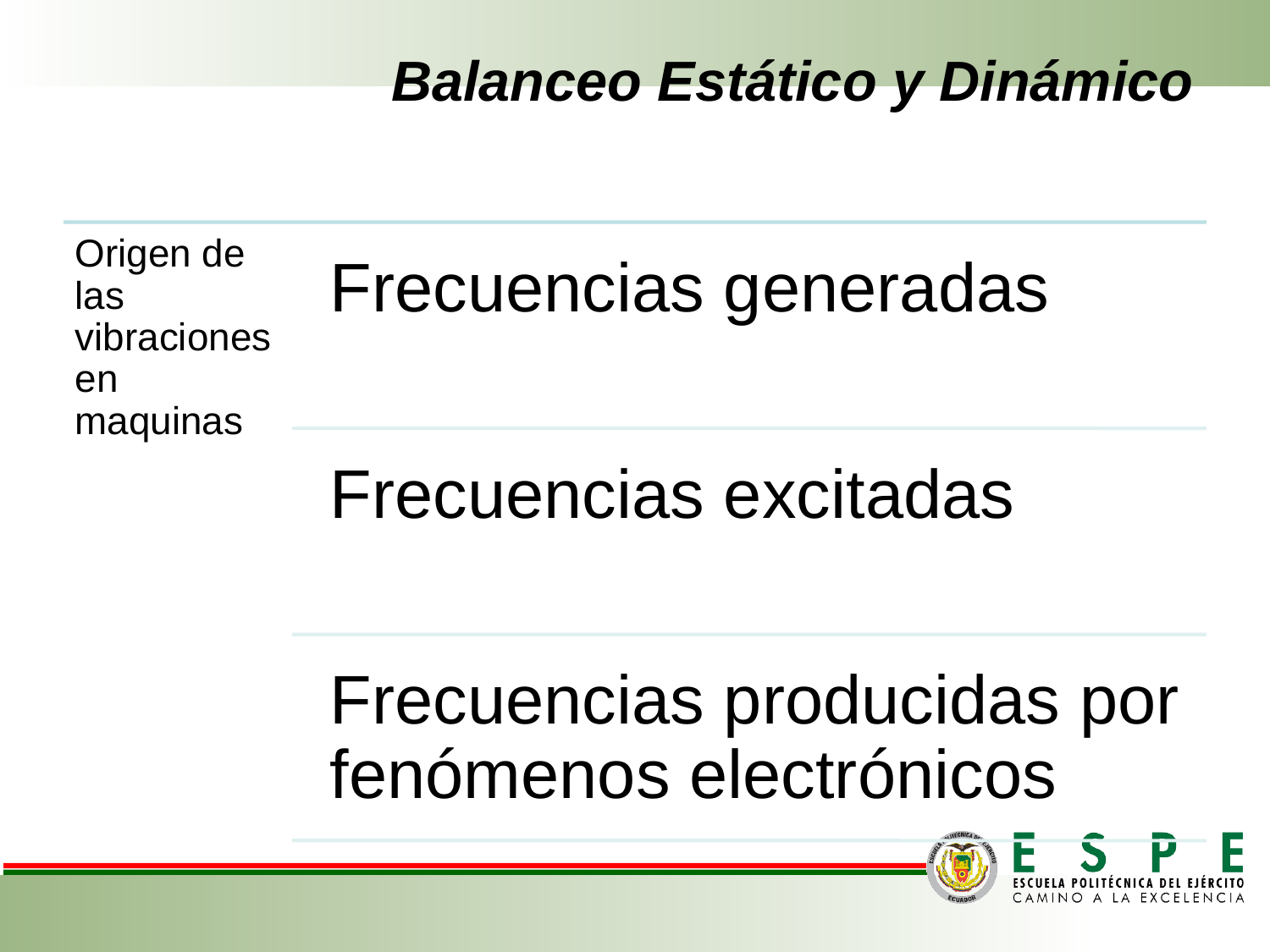

# Balanceo Estático y Dinámico
Origen de las vibraciones en maquinas
Frecuencias generadas
Frecuencias excitadas
Frecuencias producidas por fenómenos electrónicos